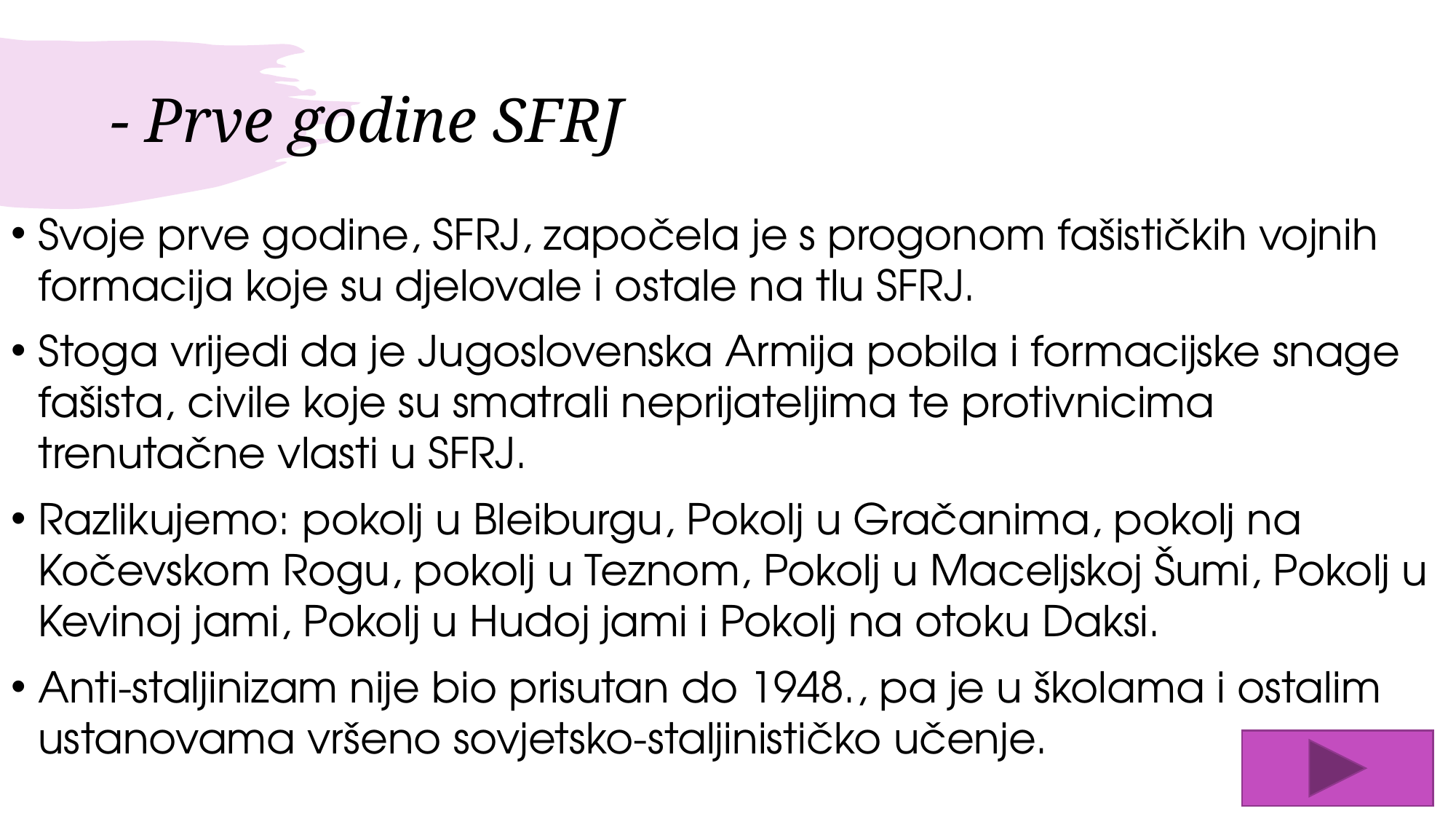

# - Prve godine SFRJ
Svoje prve godine, SFRJ, započela je s progonom fašističkih vojnih formacija koje su djelovale i ostale na tlu SFRJ.
Stoga vrijedi da je Jugoslovenska Armija pobila i formacijske snage fašista, civile koje su smatrali neprijateljima te protivnicima trenutačne vlasti u SFRJ.
Razlikujemo: pokolj u Bleiburgu, Pokolj u Gračanima, pokolj na Kočevskom Rogu, pokolj u Teznom, Pokolj u Maceljskoj Šumi, Pokolj u Kevinoj jami, Pokolj u Hudoj jami i Pokolj na otoku Daksi.
Anti-staljinizam nije bio prisutan do 1948., pa je u školama i ostalim ustanovama vršeno sovjetsko-staljinističko učenje.